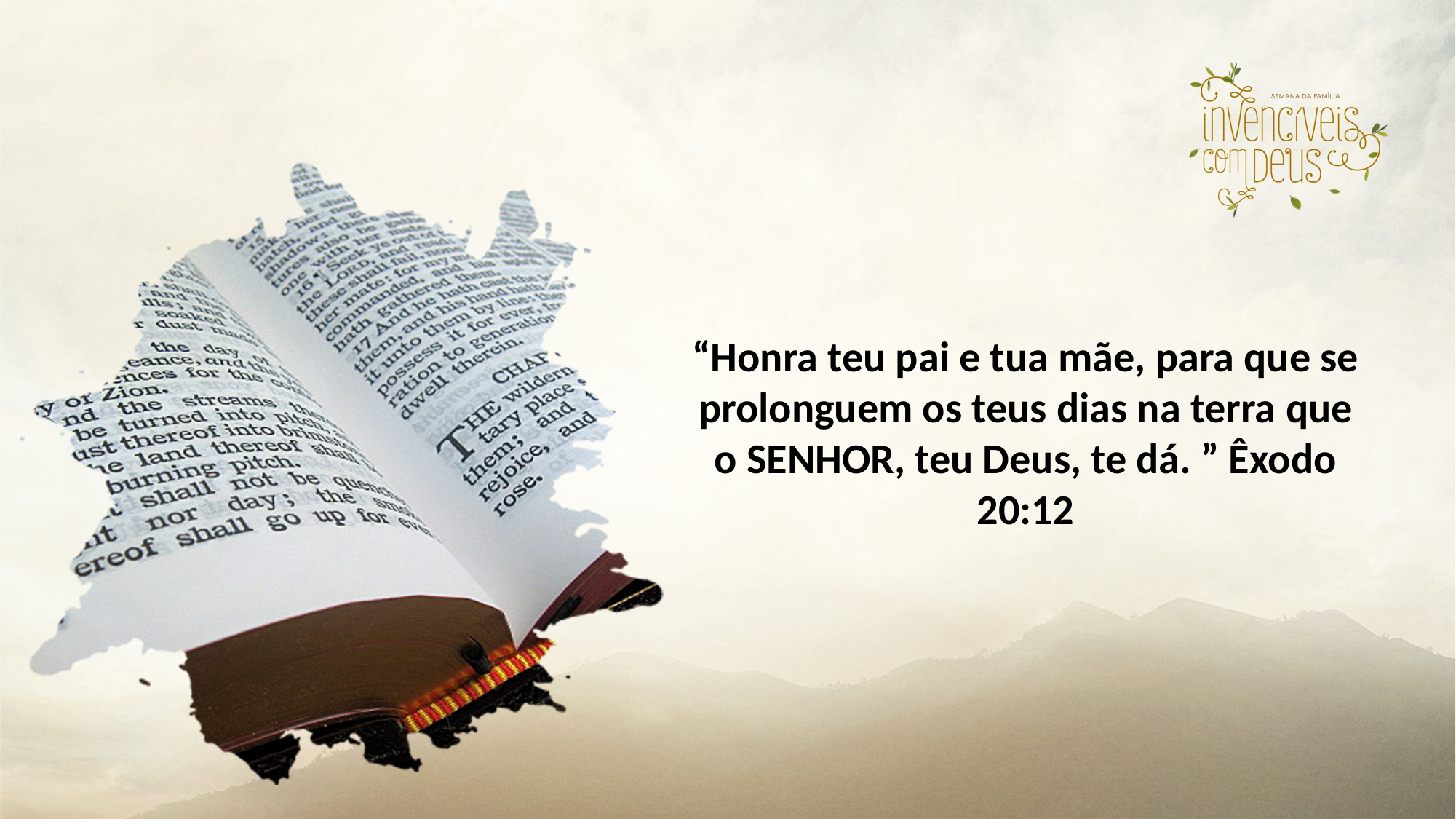

“Honra teu pai e tua mãe, para que se prolonguem os teus dias na terra que o SENHOR, teu Deus, te dá. ” Êxodo 20:12